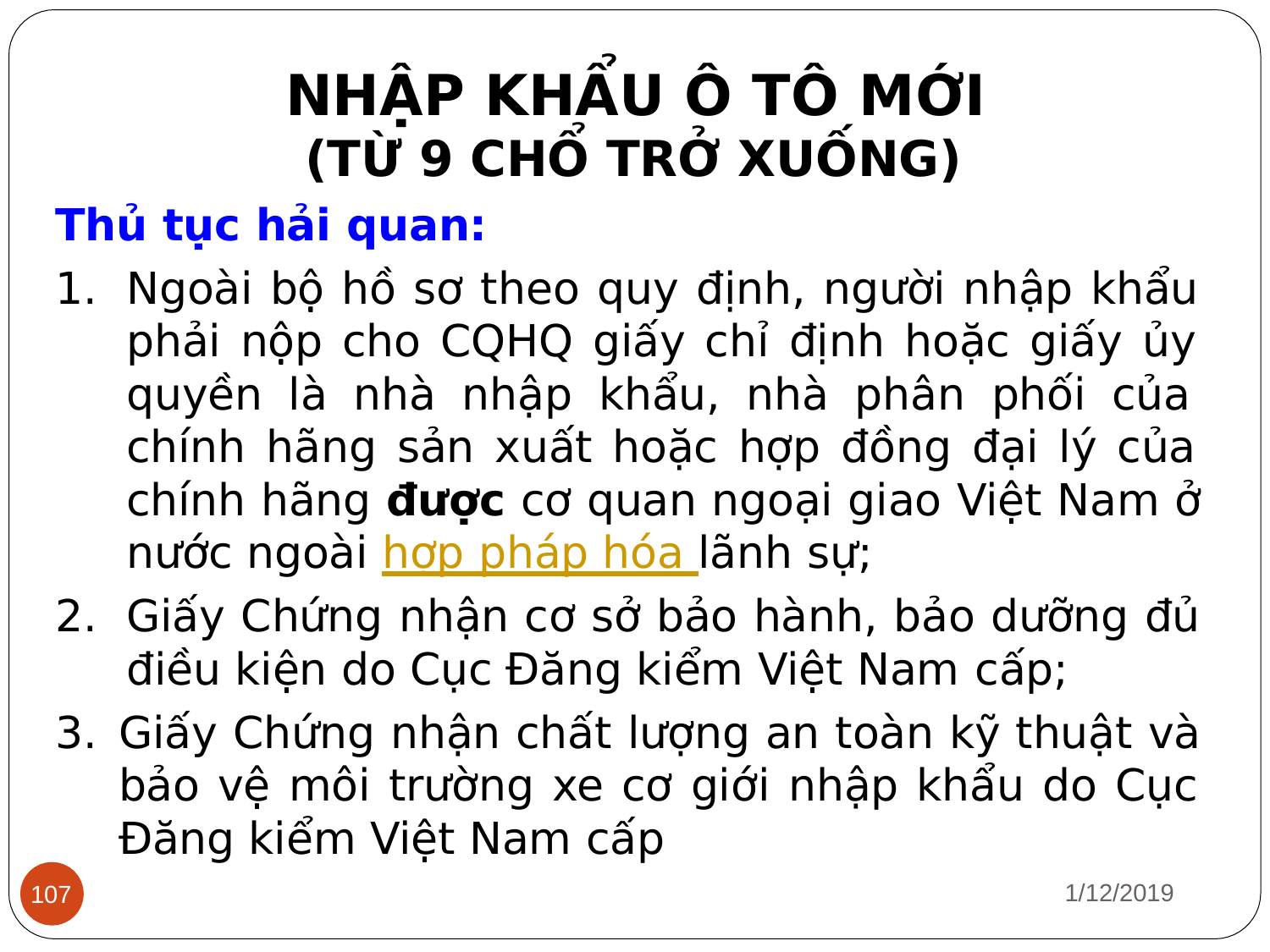

# NHẬP KHẨU Ô TÔ MỚI
(TỪ 9 CHỔ TRỞ XUỐNG)
Thủ tục hải quan:
Ngoài bộ hồ sơ theo quy định, người nhập khẩu  phải nộp cho CQHQ giấy chỉ định hoặc giấy ủy  quyền là nhà nhập khẩu, nhà phân phối của  chính hãng sản xuất hoặc hợp đồng đại lý của  chính hãng được cơ quan ngoại giao Việt Nam ở  nước ngoài hợp pháp hóa lãnh sự;
Giấy Chứng nhận cơ sở bảo hành, bảo dưỡng đủ  điều kiện do Cục Đăng kiểm Việt Nam cấp;
Giấy Chứng nhận chất lượng an toàn kỹ thuật và  bảo vệ môi trường xe cơ giới nhập khẩu do Cục  Đăng kiểm Việt Nam cấp

1/12/2019
107